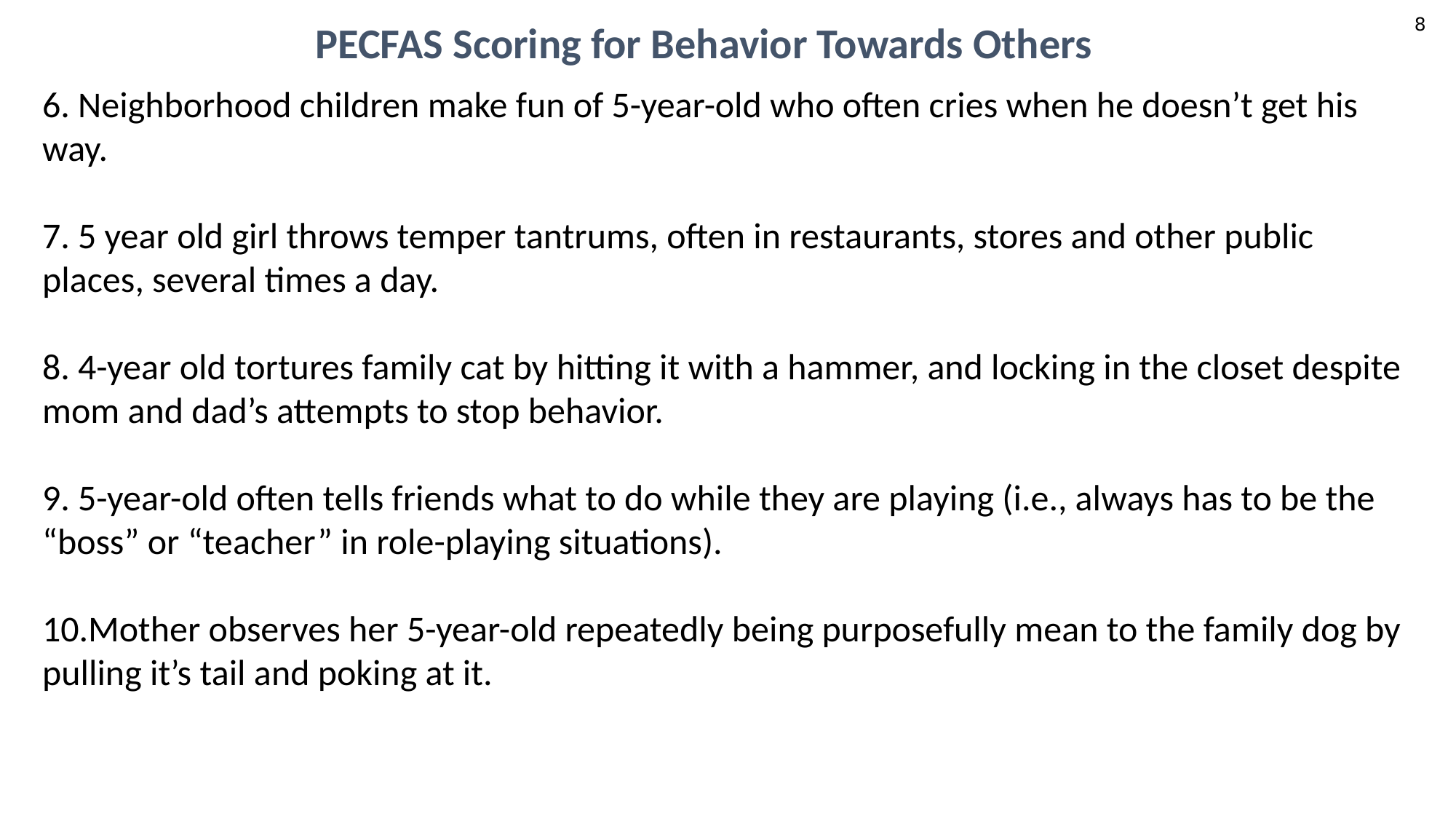

8
PECFAS Scoring for Behavior Towards Others
6. Neighborhood children make fun of 5-year-old who often cries when he doesn’t get his way.

7. 5 year old girl throws temper tantrums, often in restaurants, stores and other public places, several times a day.

8. 4-year old tortures family cat by hitting it with a hammer, and locking in the closet despite mom and dad’s attempts to stop behavior.

9. 5-year-old often tells friends what to do while they are playing (i.e., always has to be the “boss” or “teacher” in role-playing situations).

10.Mother observes her 5-year-old repeatedly being purposefully mean to the family dog by pulling it’s tail and poking at it.